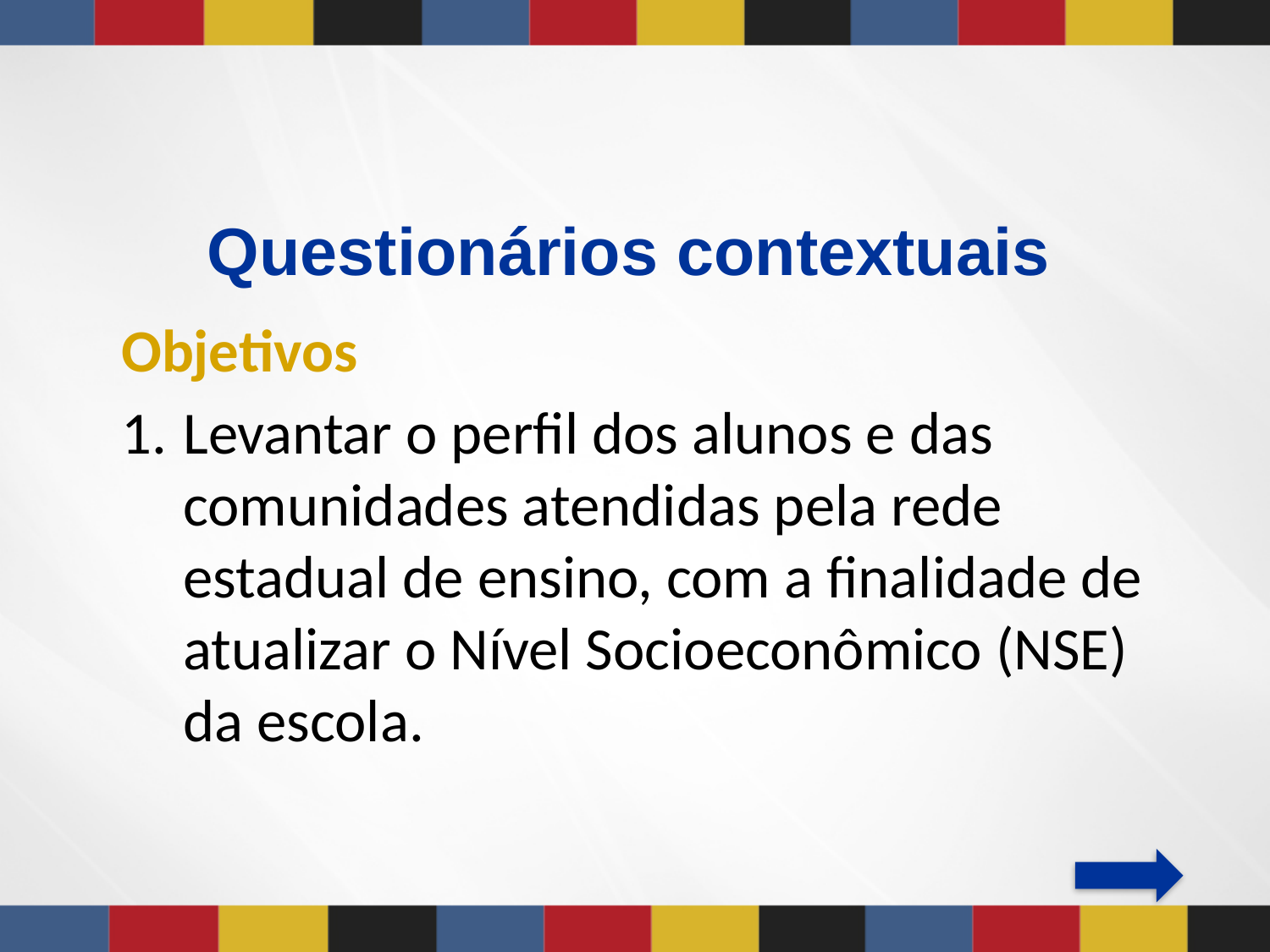

Questionários contextuais
Objetivos
Levantar o perfil dos alunos e das comunidades atendidas pela rede estadual de ensino, com a finalidade de atualizar o Nível Socioeconômico (NSE)
da escola.